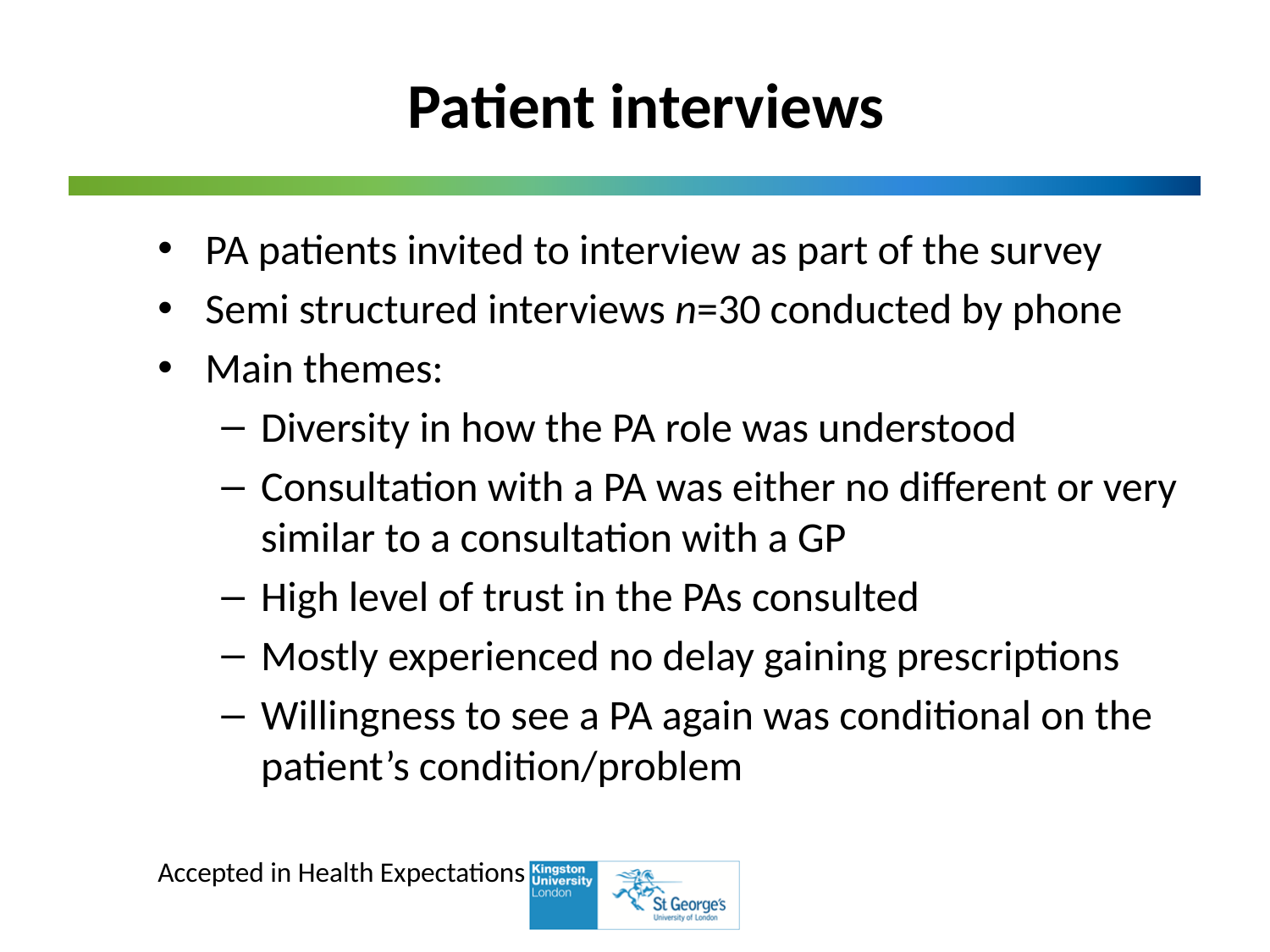

# Patient interviews
PA patients invited to interview as part of the survey
Semi structured interviews n=30 conducted by phone
Main themes:
Diversity in how the PA role was understood
Consultation with a PA was either no different or very similar to a consultation with a GP
High level of trust in the PAs consulted
Mostly experienced no delay gaining prescriptions
Willingness to see a PA again was conditional on the patient’s condition/problem

Accepted in Health Expectations